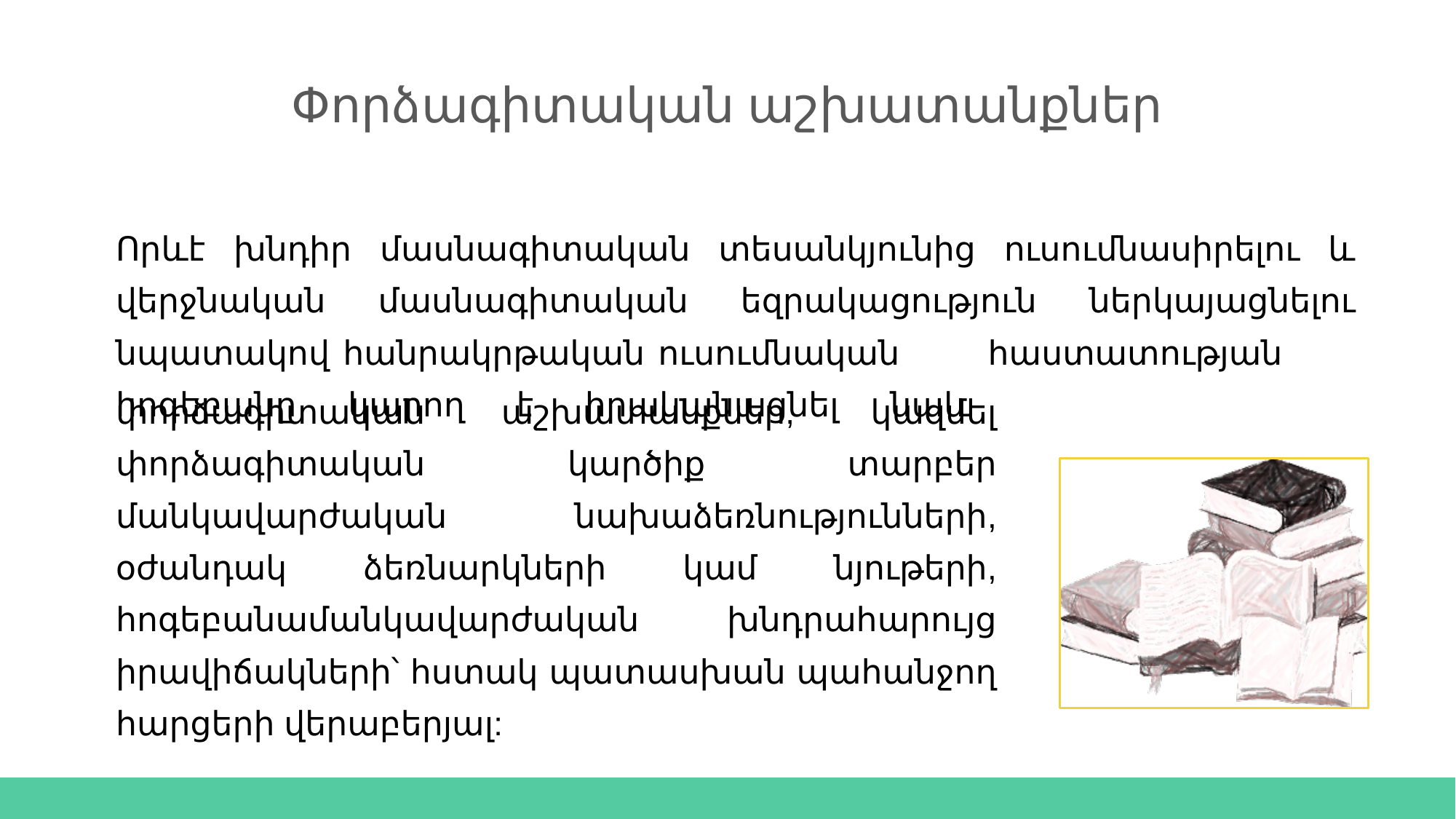

Փորձագիտական աշխատանքներ
Որևէ խնդիր մասնագիտական տեսանկյունից ուսումնասիրելու և վերջնական մասնագիտական եզրակացություն ներկայացնելու նպատակով հանրակրթական ուսումնական      հաստատության      հոգեբանը     կարող     է     իրականացնել     նաև
փորձագիտական աշխատանքներ, կազմել փորձագիտական կարծիք տարբեր մանկավարժական նախաձեռնությունների, օժանդակ ձեռնարկների կամ նյութերի, հոգեբանամանկավարժական խնդրահարույց իրավիճակների՝ հստակ պատասխան պահանջող հարցերի վերաբերյալ: